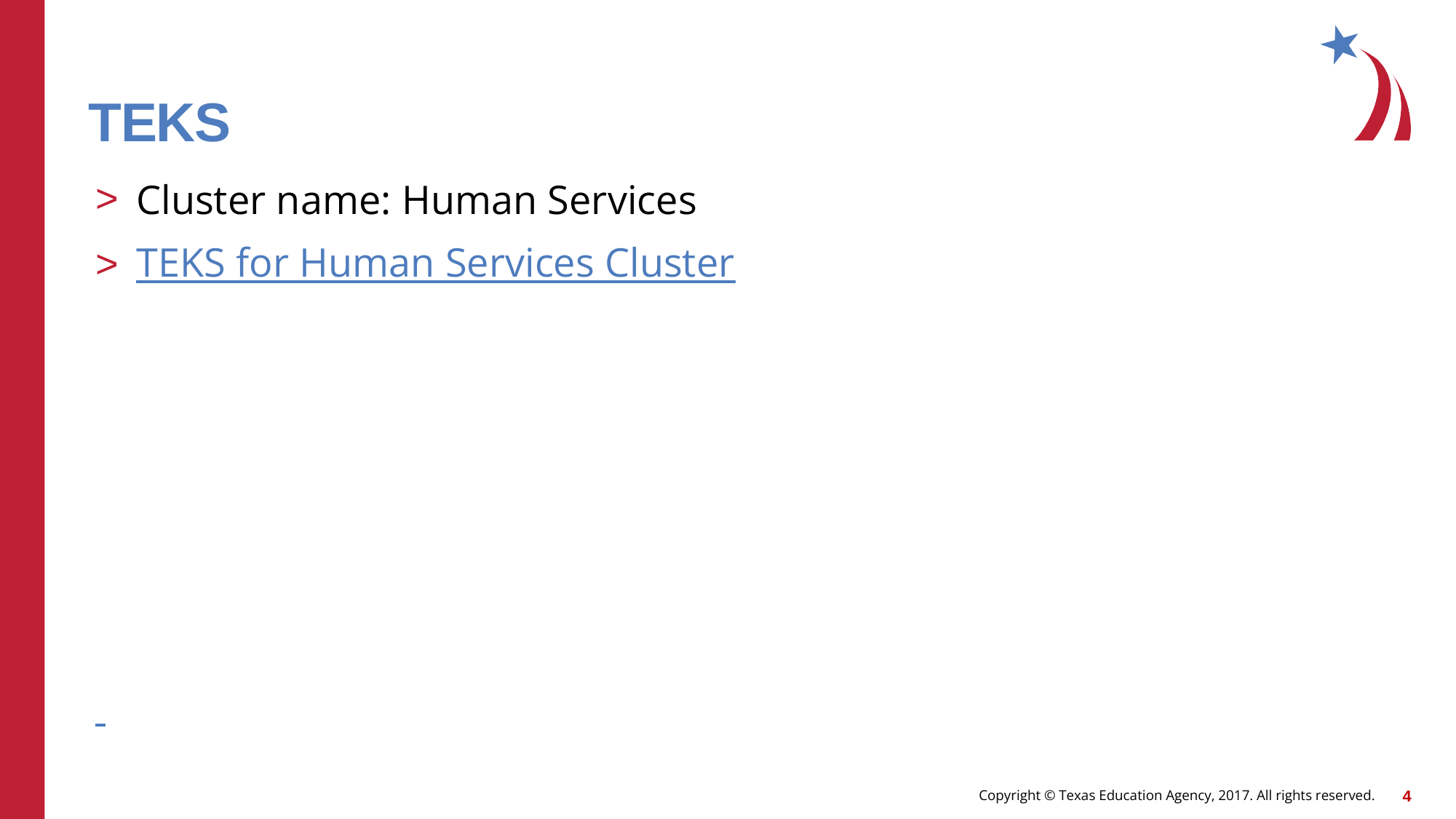

# TEKS
Cluster name: Human Services
TEKS for Human Services Cluster